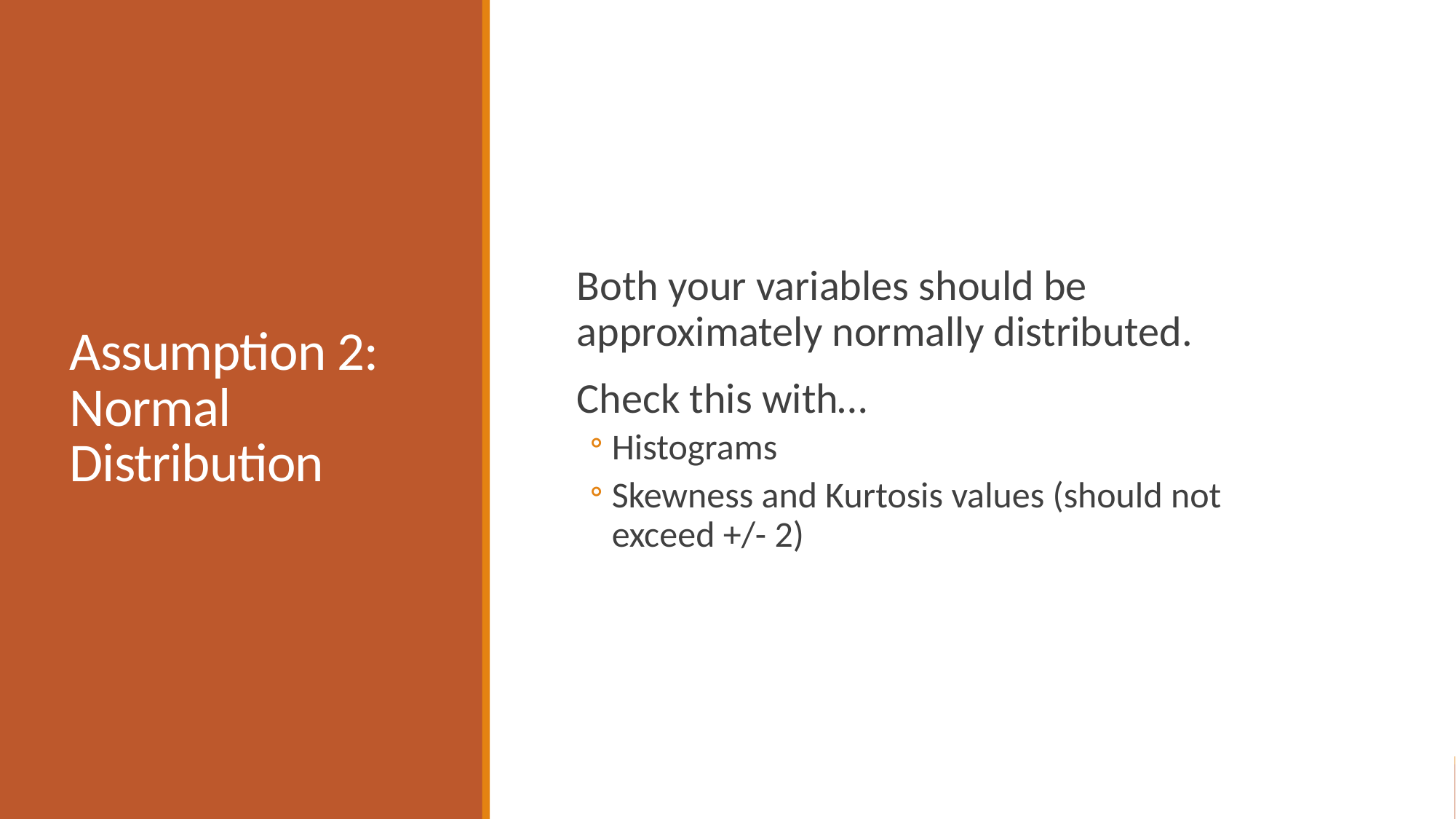

# Assumption 2: Normal Distribution
Both your variables should be approximately normally distributed.
Check this with…
Histograms
Skewness and Kurtosis values (should not exceed +/- 2)